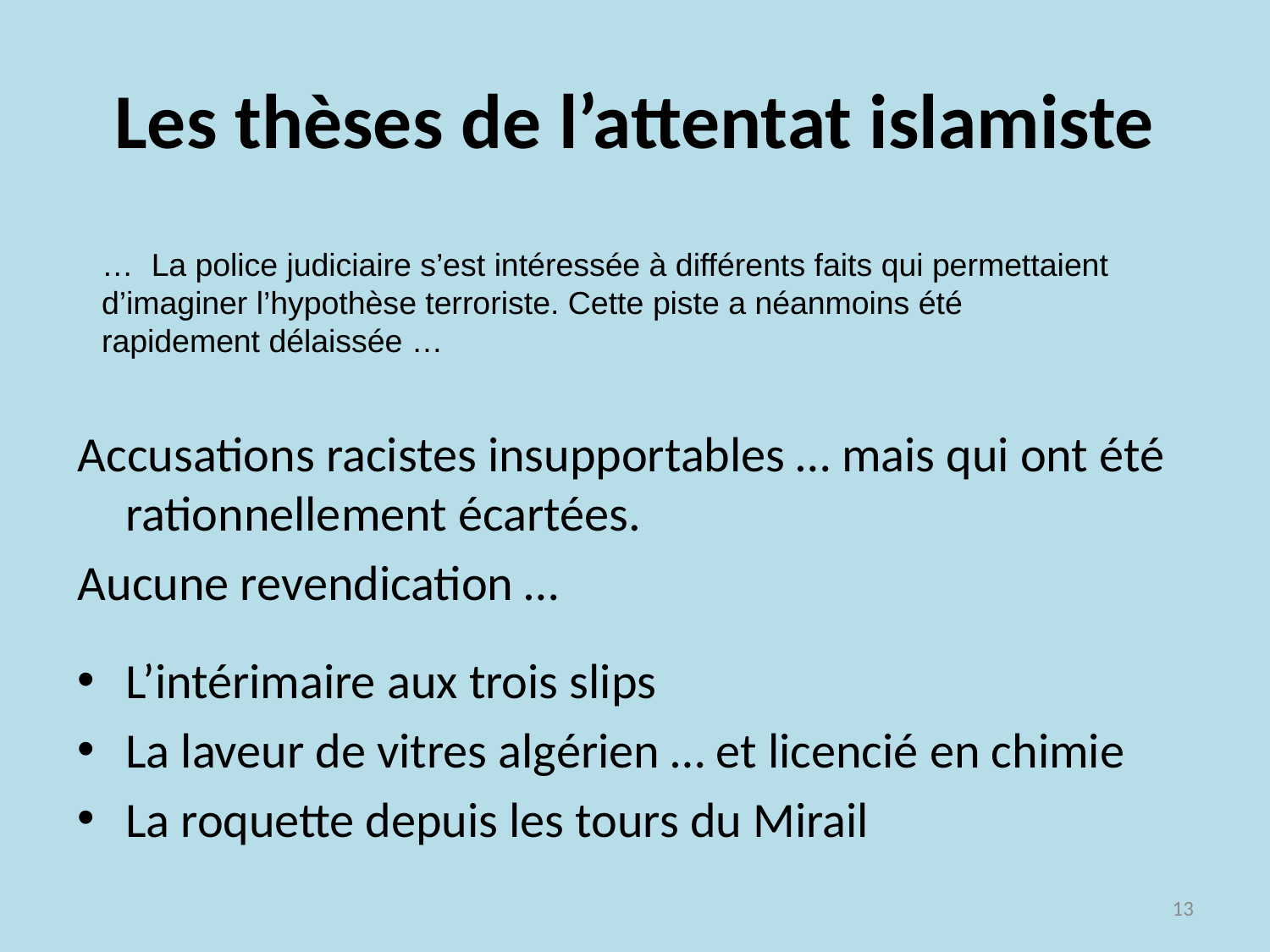

# Les thèses de l’attentat islamiste
…  La police judiciaire s’est intéressée à différents faits qui permettaient d’imaginer l’hypothèse terroriste. Cette piste a néanmoins été rapidement délaissée …
Accusations racistes insupportables … mais qui ont été rationnellement écartées.
Aucune revendication …

L’intérimaire aux trois slips
La laveur de vitres algérien … et licencié en chimie
La roquette depuis les tours du Mirail
13